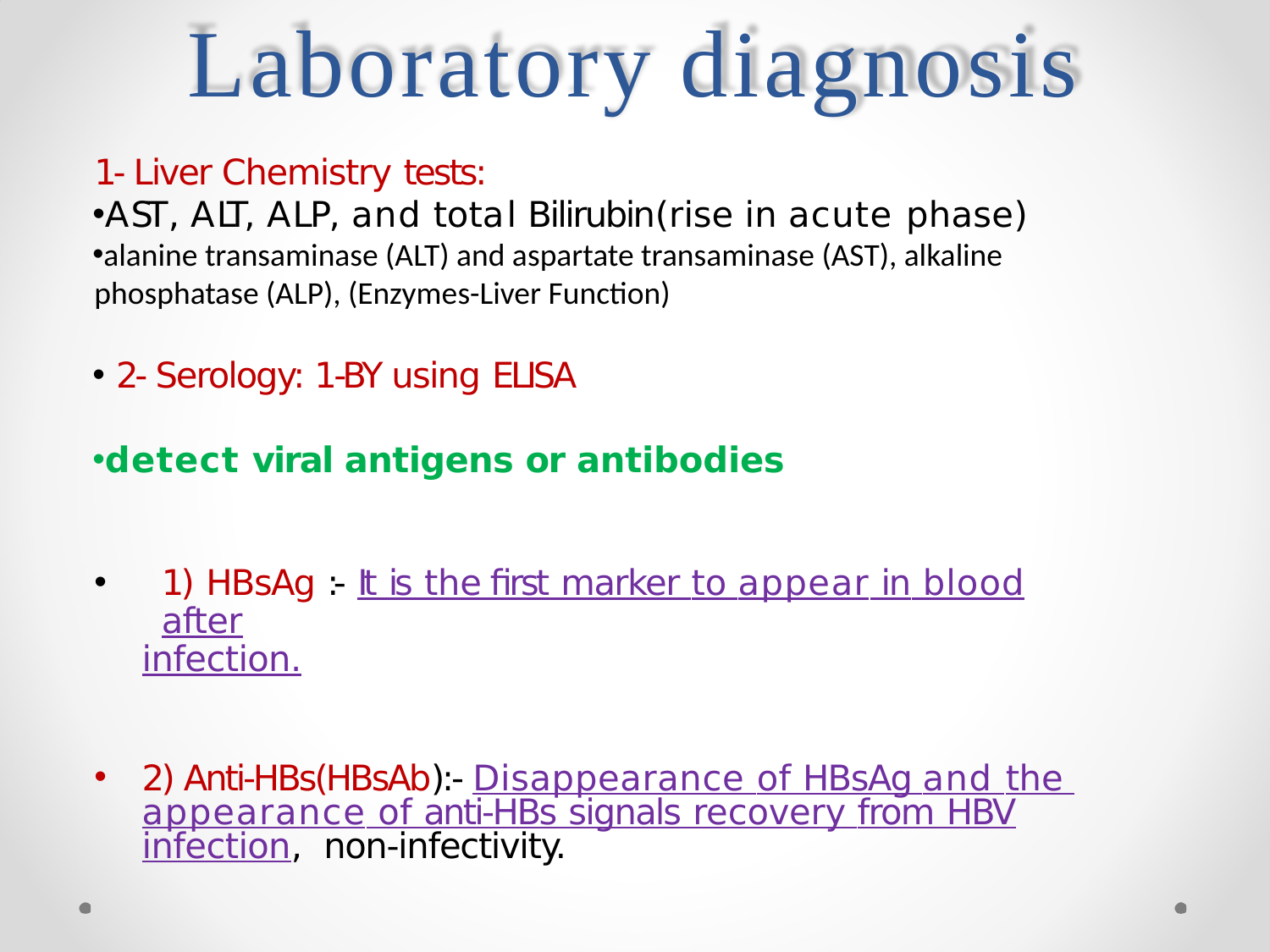

# Laboratory diagnosis
1- Liver Chemistry tests:
AST, ALT, ALP, and total Bilirubin(rise in acute phase)
alanine transaminase (ALT) and aspartate transaminase (AST), alkaline phosphatase (ALP), (Enzymes-Liver Function)

 2- Serology: 1-BY using ELISA

detect viral antigens or antibodies

1) HBsAg :- It is the first marker to appear in blood after
infection.

2) Anti-HBs(HBsAb):- Disappearance of HBsAg and the  appearance of anti-HBs signals recovery from HBV infection,  non-infectivity.